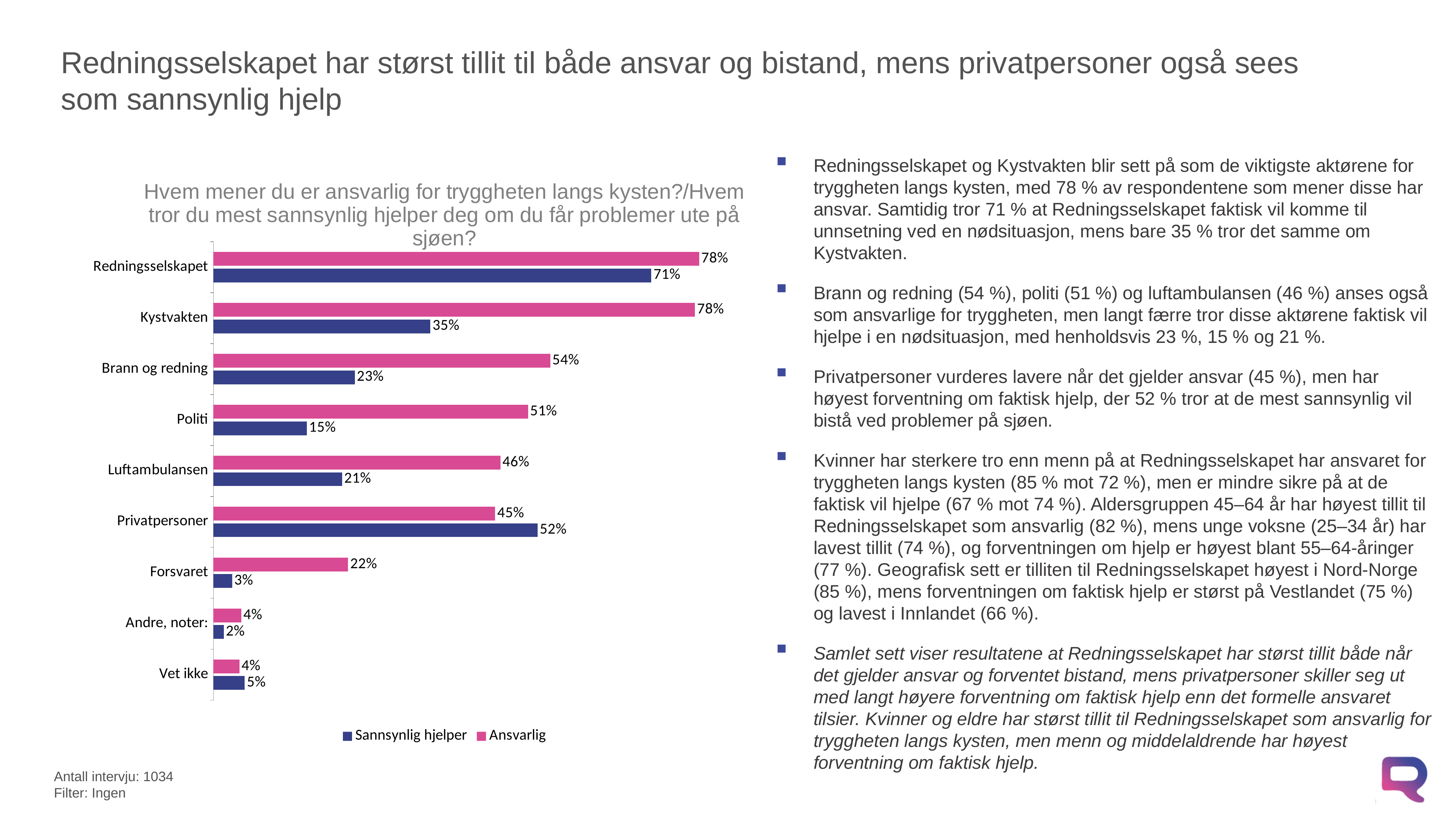

# Redningsselskapet har størst tillit til både ansvar og bistand, mens privatpersoner også sees som sannsynlig hjelp
Redningsselskapet og Kystvakten blir sett på som de viktigste aktørene for tryggheten langs kysten, med 78 % av respondentene som mener disse har ansvar. Samtidig tror 71 % at Redningsselskapet faktisk vil komme til unnsetning ved en nødsituasjon, mens bare 35 % tror det samme om Kystvakten.
Brann og redning (54 %), politi (51 %) og luftambulansen (46 %) anses også som ansvarlige for tryggheten, men langt færre tror disse aktørene faktisk vil hjelpe i en nødsituasjon, med henholdsvis 23 %, 15 % og 21 %.
Privatpersoner vurderes lavere når det gjelder ansvar (45 %), men har høyest forventning om faktisk hjelp, der 52 % tror at de mest sannsynlig vil bistå ved problemer på sjøen.
Kvinner har sterkere tro enn menn på at Redningsselskapet har ansvaret for tryggheten langs kysten (85 % mot 72 %), men er mindre sikre på at de faktisk vil hjelpe (67 % mot 74 %). Aldersgruppen 45–64 år har høyest tillit til Redningsselskapet som ansvarlig (82 %), mens unge voksne (25–34 år) har lavest tillit (74 %), og forventningen om hjelp er høyest blant 55–64-åringer (77 %). Geografisk sett er tilliten til Redningsselskapet høyest i Nord-Norge (85 %), mens forventningen om faktisk hjelp er størst på Vestlandet (75 %) og lavest i Innlandet (66 %).
Samlet sett viser resultatene at Redningsselskapet har størst tillit både når det gjelder ansvar og forventet bistand, mens privatpersoner skiller seg ut med langt høyere forventning om faktisk hjelp enn det formelle ansvaret tilsier. Kvinner og eldre har størst tillit til Redningsselskapet som ansvarlig for tryggheten langs kysten, men menn og middelaldrende har høyest forventning om faktisk hjelp.

### Chart: Hvem mener du er ansvarlig for tryggheten langs kysten?/Hvem tror du mest sannsynlig hjelper deg om du får problemer ute på sjøen?

| Category | Ansvarlig | Sannsynlig hjelper |
|---|---|---|
| Redningsselskapet | 0.7837310240520806 | 0.7066478115884566 |
| Kystvakten | 0.7770143352256578 | 0.3500194444082013 |
| Brann og redning | 0.5434331676913373 | 0.22794586265923672 |
| Politi | 0.5075908046996569 | 0.15071412008136414 |
| Luftambulansen | 0.46293910109609315 | 0.20755094102744068 |
| Privatpersoner | 0.45462875513030904 | 0.5230882751180781 |
| Forsvaret | 0.21717501157907082 | 0.030092928420138505 |
| Andre, noter: | 0.0447626127942259 | 0.01662984087596895 |
| Vet ikke | 0.04178862559325098 | 0.05048018079938858 |
XXX KUNDENAVN
XXX PROSJEKTNAVN
Antall intervju: 1034
Filter: Ingen